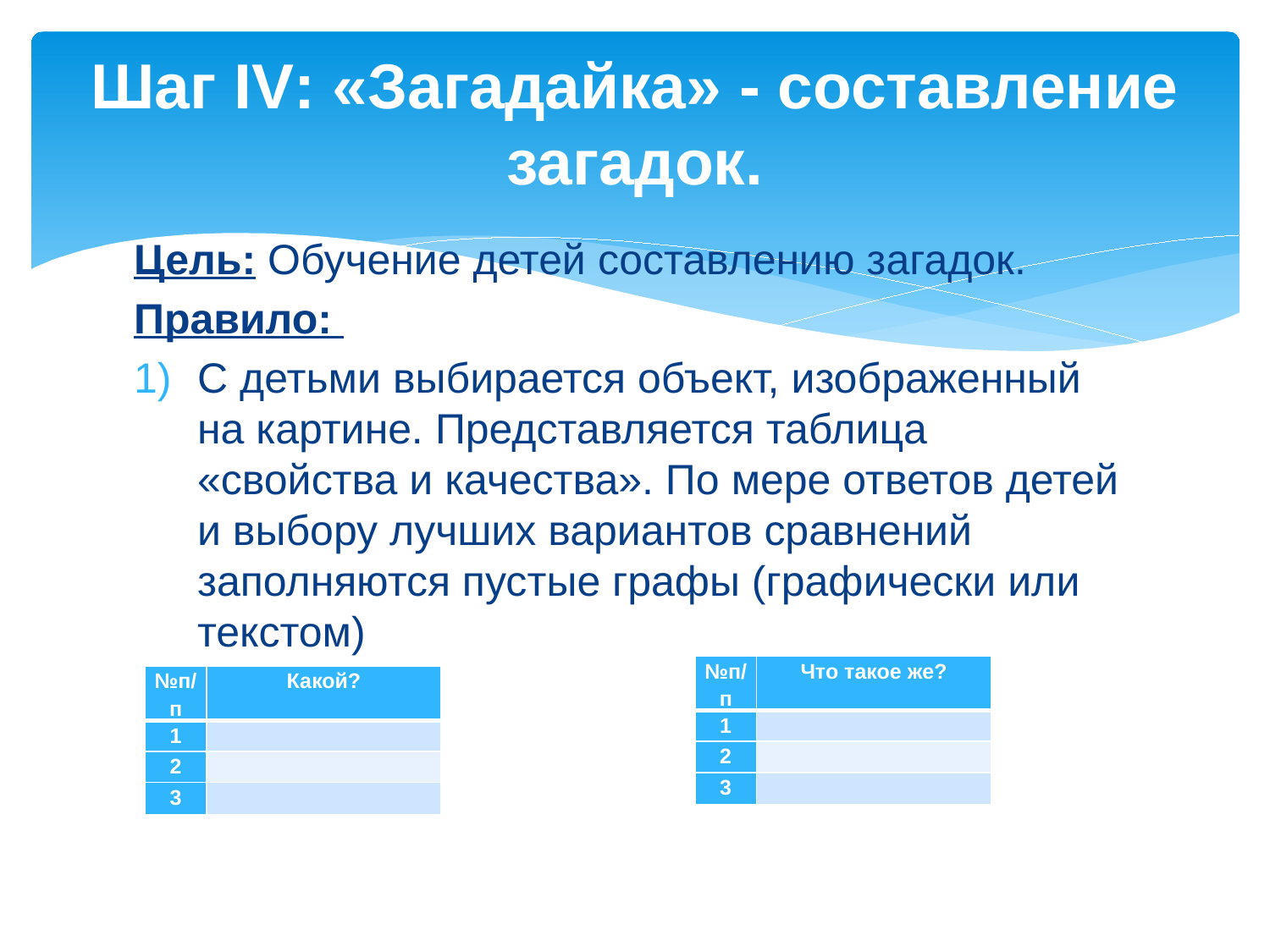

# Шаг IV: «Загадайка» - составление загадок.
Цель: Обучение детей составлению загадок.
Правило:
С детьми выбирается объект, изображенный на картине. Представляется таблица «свойства и качества». По мере ответов детей и выбору лучших вариантов сравнений заполняются пустые графы (графически или текстом)

| №п/п | Что такое же? |
| --- | --- |
| 1 |  |
| 2 |  |
| 3 |  |
| №п/п | Какой? |
| --- | --- |
| 1 |  |
| 2 |  |
| 3 |  |